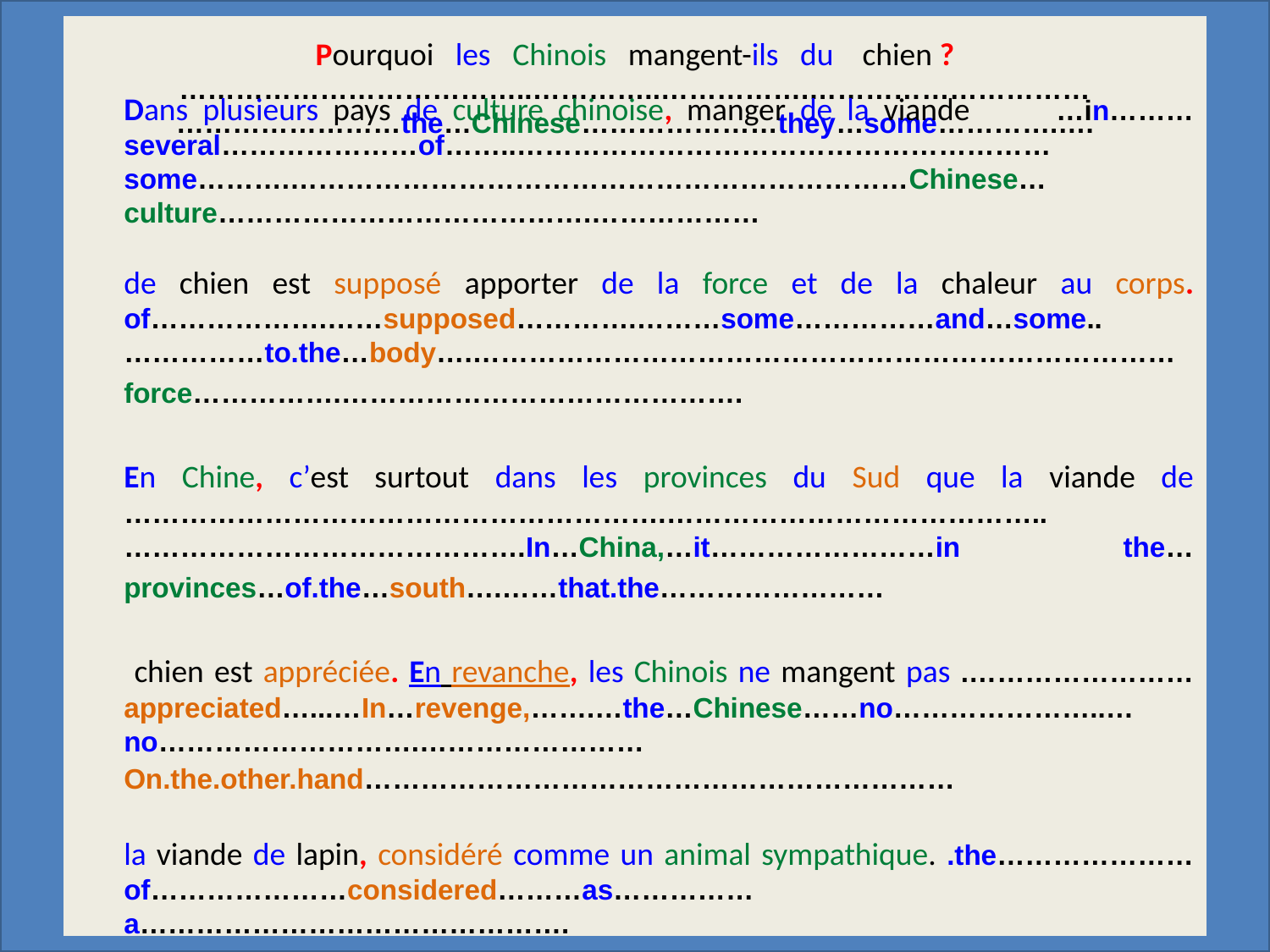

# Pourquoi   les   Chinois   mangent-ils   du    chien ? ………………………………..…………..…………….………………………… ……………………the…Chinese…………………they…some………….….

	Dans plusieurs pays de culture chinoise, manger de la viande      …in………several…………………of……..…………………………………………………some……….…………………………………………………………Chinese…culture………………………………….………………

	de chien est supposé apporter de la force et de la chaleur au corps. of……………….……supposed………….………some……………and…some..……………to.the…body….…………………………………………………………………force…………….…………………………………….

	En Chine, c’est surtout dans les provinces du Sud que la viande de ………………………………………………….…………………………………..…………………………………….In…China,…it……………………in the…provinces…of.the…south….……that.the……………………

	 chien est appréciée. En revanche, les Chinois ne mangent pas .……………………appreciated…...…In…revenge,…….…the…Chinese……no…………………..…no……………………….……………………On.the.other.hand………………………………………………………

	la viande de lapin, considéré comme un animal sympathique. .the…………………of…………………considered………as……………a……………………………………….…………………………………………………………………………………………..…friendly…animal……